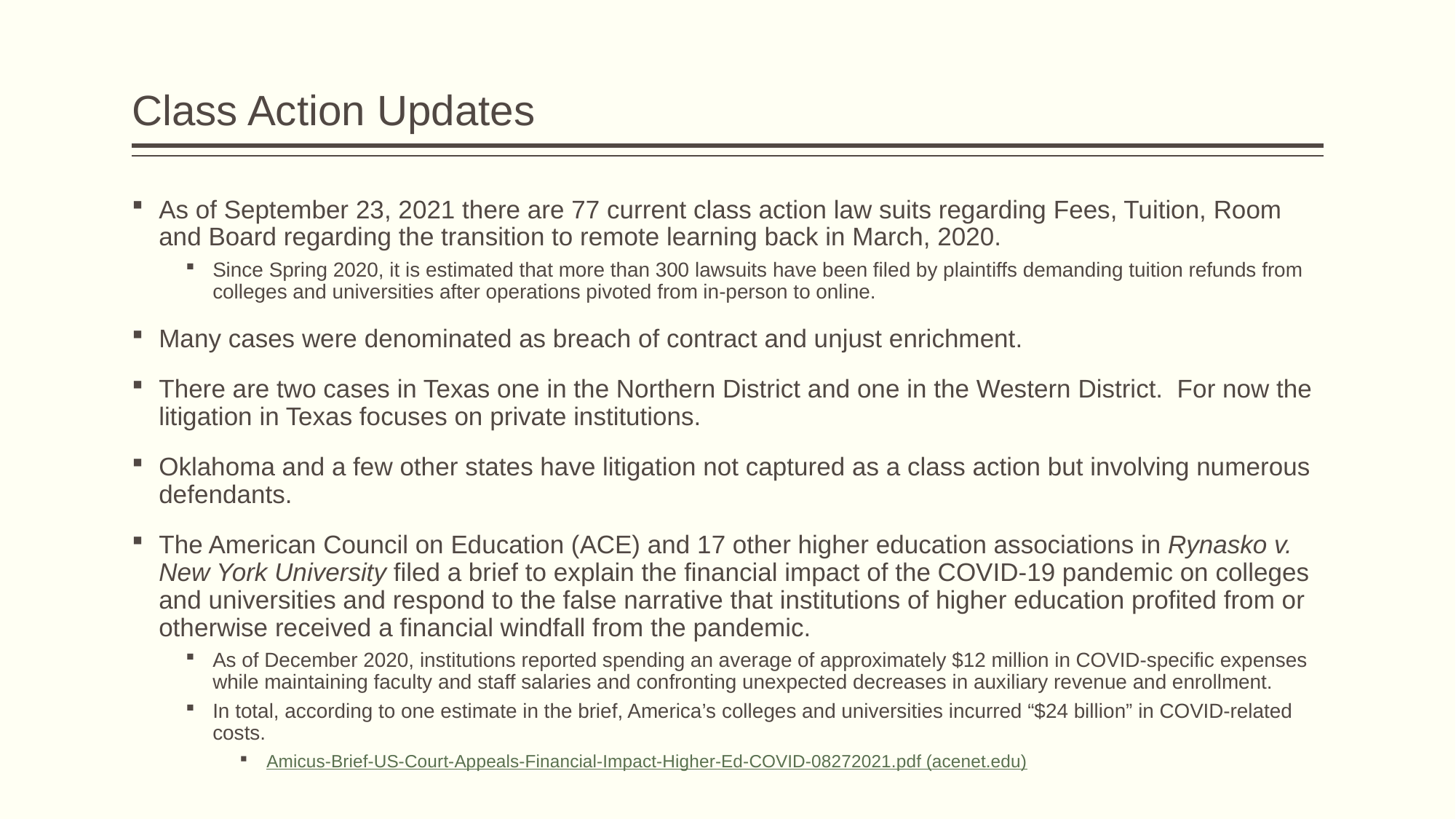

# Class Action Updates
As of September 23, 2021 there are 77 current class action law suits regarding Fees, Tuition, Room and Board regarding the transition to remote learning back in March, 2020.
Since Spring 2020, it is estimated that more than 300 lawsuits have been filed by plaintiffs demanding tuition refunds from colleges and universities after operations pivoted from in-person to online.
Many cases were denominated as breach of contract and unjust enrichment.
There are two cases in Texas one in the Northern District and one in the Western District.  For now the litigation in Texas focuses on private institutions.
Oklahoma and a few other states have litigation not captured as a class action but involving numerous defendants.
The American Council on Education (ACE) and 17 other higher education associations in Rynasko v. New York University filed a brief to explain the financial impact of the COVID-19 pandemic on colleges and universities and respond to the false narrative that institutions of higher education profited from or otherwise received a financial windfall from the pandemic.
As of December 2020, institutions reported spending an average of approximately $12 million in COVID-specific expenses while maintaining faculty and staff salaries and confronting unexpected decreases in auxiliary revenue and enrollment.
In total, according to one estimate in the brief, America’s colleges and universities incurred “$24 billion” in COVID-related costs.
Amicus-Brief-US-Court-Appeals-Financial-Impact-Higher-Ed-COVID-08272021.pdf (acenet.edu)